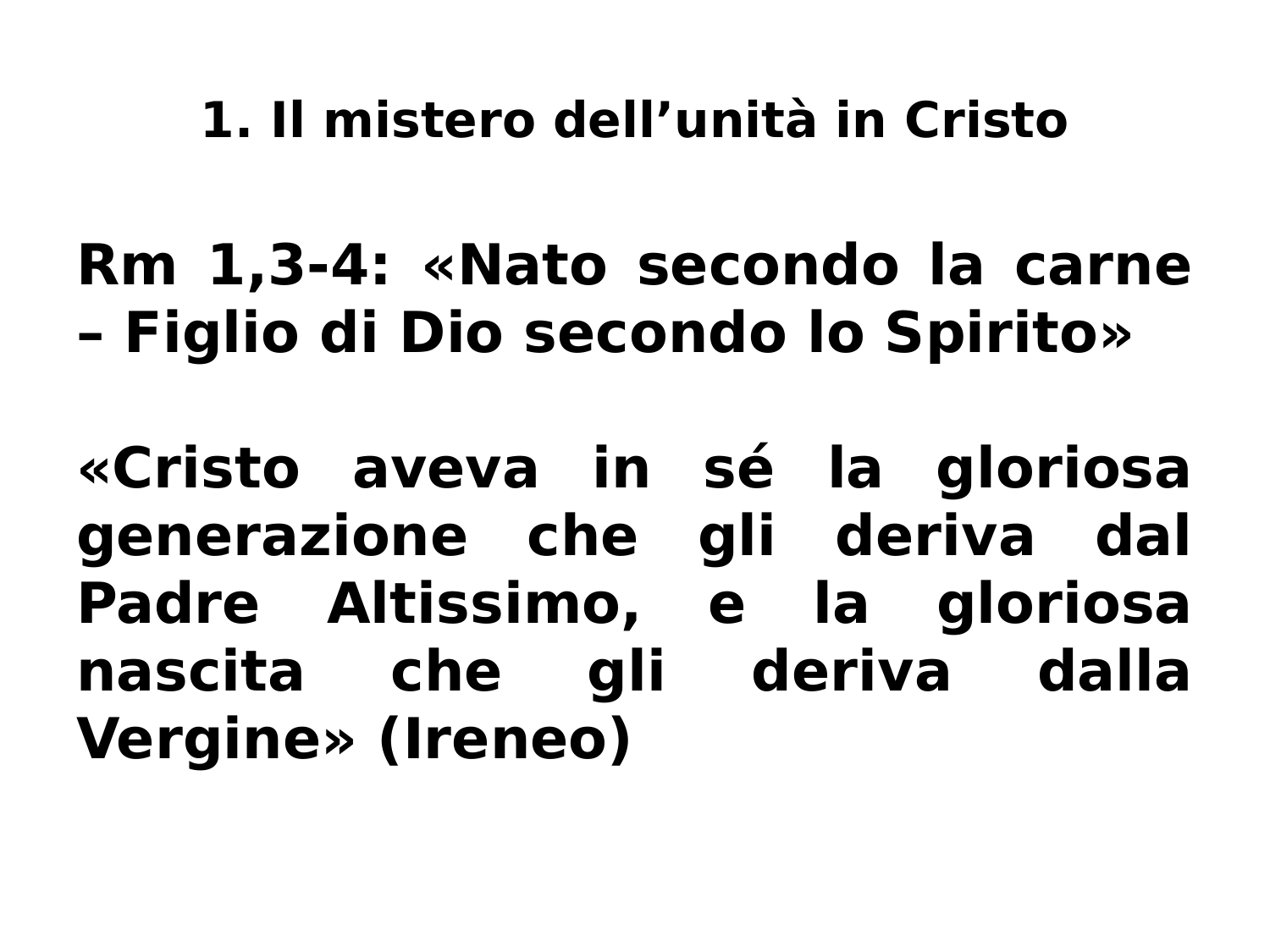

# 1. Il mistero dell’unità in Cristo
Rm 1,3-4: «Nato secondo la carne – Figlio di Dio secondo lo Spirito»

«Cristo aveva in sé la gloriosa generazione che gli deriva dal Padre Altissimo, e la gloriosa nascita che gli deriva dalla Vergine» (Ireneo)